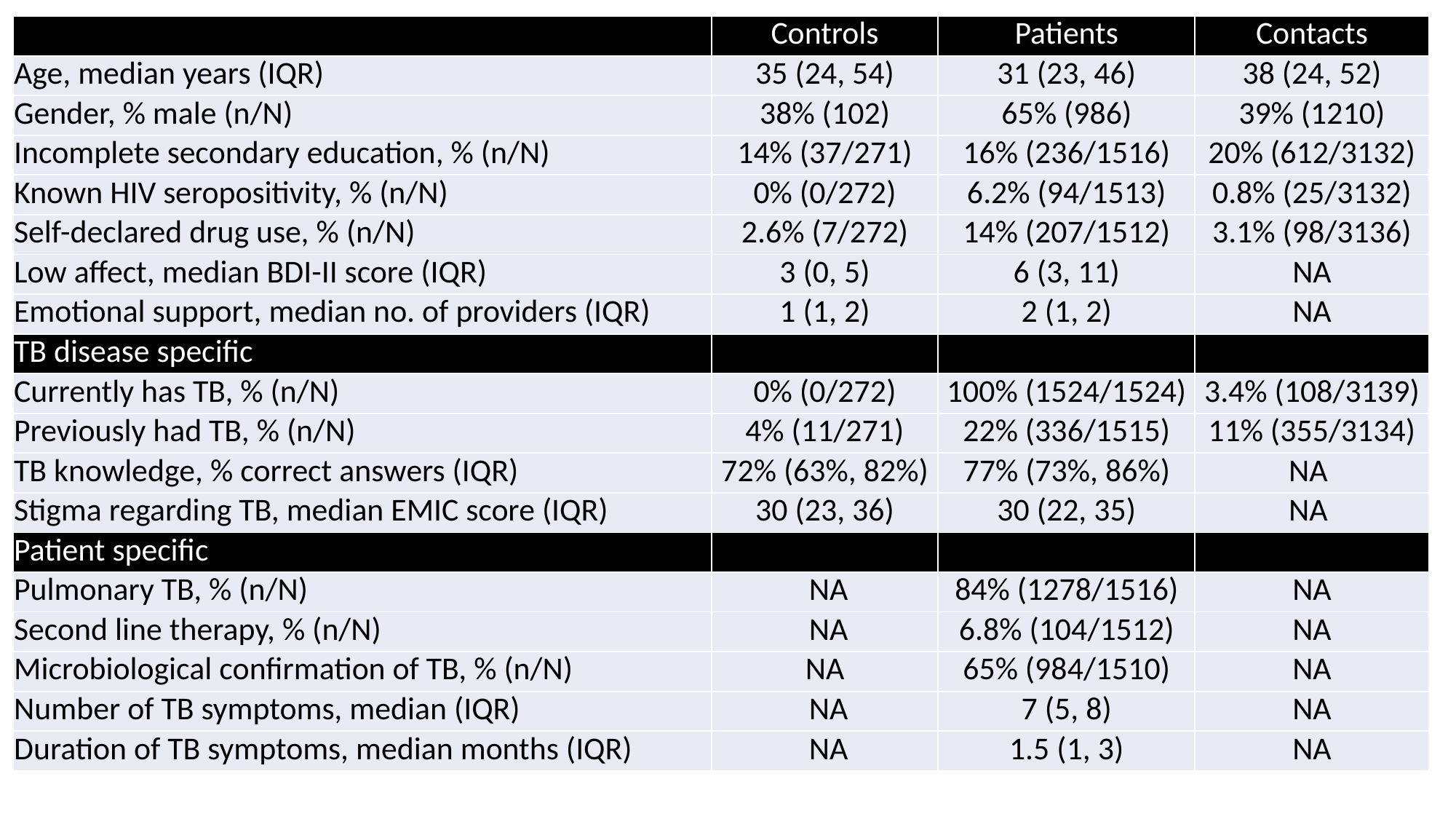

|  | Controls | Patients | Contacts |
| --- | --- | --- | --- |
| Age, median years (IQR) | 35 (24, 54) | 31 (23, 46) | 38 (24, 52) |
| Gender, % male (n/N) | 38% (102) | 65% (986) | 39% (1210) |
| Incomplete secondary education, % (n/N) | 14% (37/271) | 16% (236/1516) | 20% (612/3132) |
| Known HIV seropositivity, % (n/N) | 0% (0/272) | 6.2% (94/1513) | 0.8% (25/3132) |
| Self-declared drug use, % (n/N) | 2.6% (7/272) | 14% (207/1512) | 3.1% (98/3136) |
| Low affect, median BDI-II score (IQR) | 3 (0, 5) | 6 (3, 11) | NA |
| Emotional support, median no. of providers (IQR) | 1 (1, 2) | 2 (1, 2) | NA |
| TB disease specific |  |  |  |
| Currently has TB, % (n/N) | 0% (0/272) | 100% (1524/1524) | 3.4% (108/3139) |
| Previously had TB, % (n/N) | 4% (11/271) | 22% (336/1515) | 11% (355/3134) |
| TB knowledge, % correct answers (IQR) | 72% (63%, 82%) | 77% (73%, 86%) | NA |
| Stigma regarding TB, median EMIC score (IQR) | 30 (23, 36) | 30 (22, 35) | NA |
| Patient specific |  |  |  |
| Pulmonary TB, % (n/N) | NA | 84% (1278/1516) | NA |
| Second line therapy, % (n/N) | NA | 6.8% (104/1512) | NA |
| Microbiological confirmation of TB, % (n/N) | NA | 65% (984/1510) | NA |
| Number of TB symptoms, median (IQR) | NA | 7 (5, 8) | NA |
| Duration of TB symptoms, median months (IQR) | NA | 1.5 (1, 3) | NA |